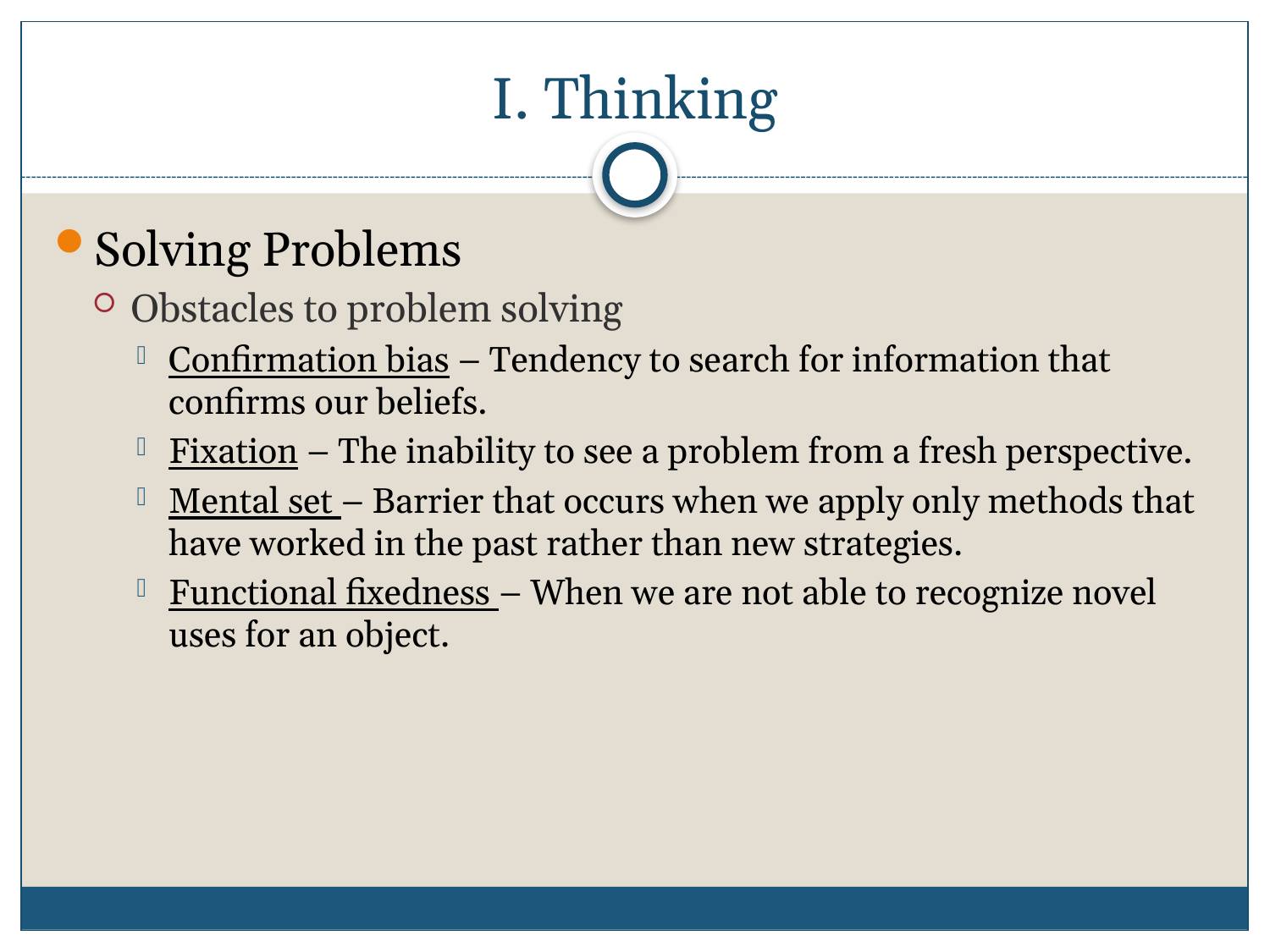

# I. Thinking
Solving Problems
Obstacles to problem solving
Confirmation bias – Tendency to search for information that confirms our beliefs.
Fixation – The inability to see a problem from a fresh perspective.
Mental set – Barrier that occurs when we apply only methods that have worked in the past rather than new strategies.
Functional fixedness – When we are not able to recognize novel uses for an object.